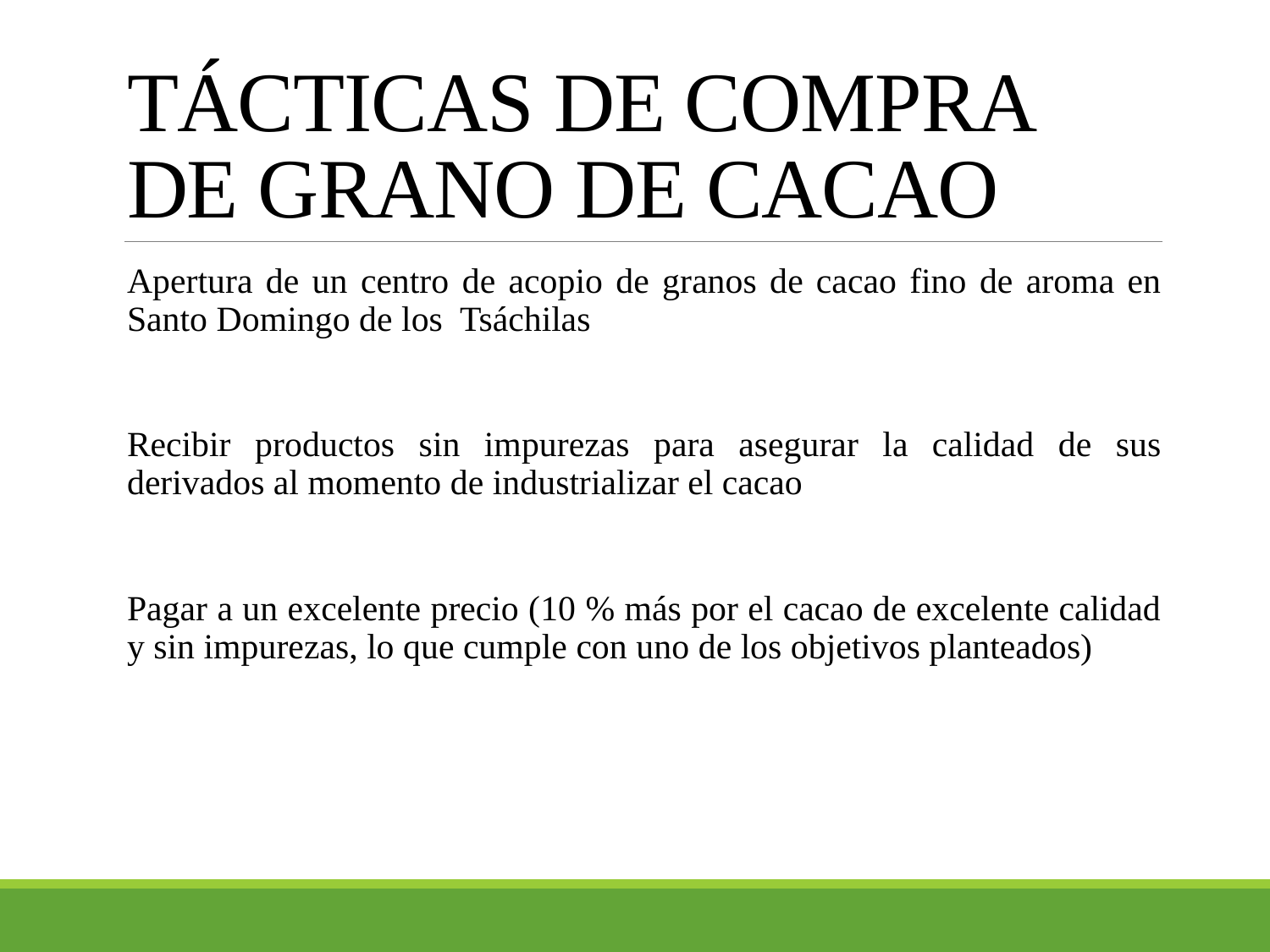

# TÁCTICAS DE COMPRA DE GRANO DE CACAO
Apertura de un centro de acopio de granos de cacao fino de aroma en Santo Domingo de los  Tsáchilas

Recibir productos sin impurezas para asegurar la calidad de sus derivados al momento de industrializar el cacao

Pagar a un excelente precio (10 % más por el cacao de excelente calidad y sin impurezas, lo que cumple con uno de los objetivos planteados)